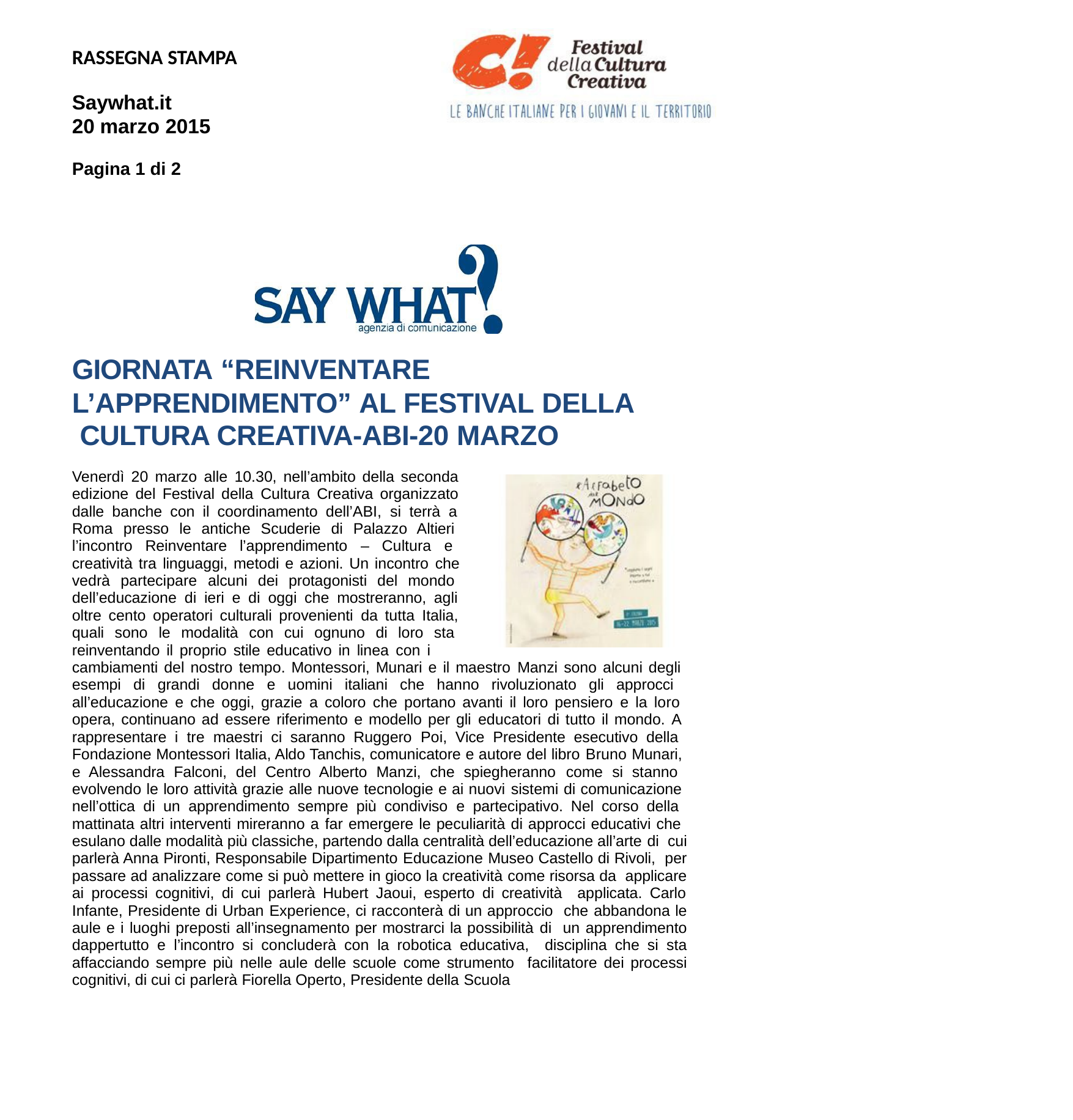

RASSEGNA STAMPA

Saywhat.it
20 marzo 2015
Pagina 1 di 2

GIORNATA “REINVENTARE
L’APPRENDIMENTO” AL FESTIVAL DELLA  CULTURA CREATIVA-ABI-20 MARZO
Venerdì 20 marzo alle 10.30, nell’ambito della seconda  edizione del Festival della Cultura Creativa organizzato  dalle banche con il coordinamento dell’ABI, si terrà a  Roma presso le antiche Scuderie di Palazzo Altieri  l’incontro Reinventare l’apprendimento – Cultura e  creatività tra linguaggi, metodi e azioni. Un incontro che  vedrà partecipare alcuni dei protagonisti del mondo  dell’educazione di ieri e di oggi che mostreranno, agli  oltre cento operatori culturali provenienti da tutta Italia,  quali sono le modalità con cui ognuno di loro sta  reinventando il proprio stile educativo in linea con i
cambiamenti del nostro tempo. Montessori, Munari e il maestro Manzi sono alcuni degli  esempi di grandi donne e uomini italiani che hanno rivoluzionato gli approcci  all’educazione e che oggi, grazie a coloro che portano avanti il loro pensiero e la loro  opera, continuano ad essere riferimento e modello per gli educatori di tutto il mondo. A  rappresentare i tre maestri ci saranno Ruggero Poi, Vice Presidente esecutivo della  Fondazione Montessori Italia, Aldo Tanchis, comunicatore e autore del libro Bruno Munari,  e Alessandra Falconi, del Centro Alberto Manzi, che spiegheranno come si stanno  evolvendo le loro attività grazie alle nuove tecnologie e ai nuovi sistemi di comunicazione  nell’ottica di un apprendimento sempre più condiviso e partecipativo. Nel corso della  mattinata altri interventi mireranno a far emergere le peculiarità di approcci educativi che  esulano dalle modalità più classiche, partendo dalla centralità dell’educazione all’arte di  cui parlerà Anna Pironti, Responsabile Dipartimento Educazione Museo Castello di Rivoli,  per passare ad analizzare come si può mettere in gioco la creatività come risorsa da  applicare ai processi cognitivi, di cui parlerà Hubert Jaoui, esperto di creatività  applicata. Carlo Infante, Presidente di Urban Experience, ci racconterà di un approccio  che abbandona le aule e i luoghi preposti all’insegnamento per mostrarci la possibilità di  un apprendimento dappertutto e l’incontro si concluderà con la robotica educativa,  disciplina che si sta affacciando sempre più nelle aule delle scuole come strumento  facilitatore dei processi cognitivi, di cui ci parlerà Fiorella Operto, Presidente della Scuola